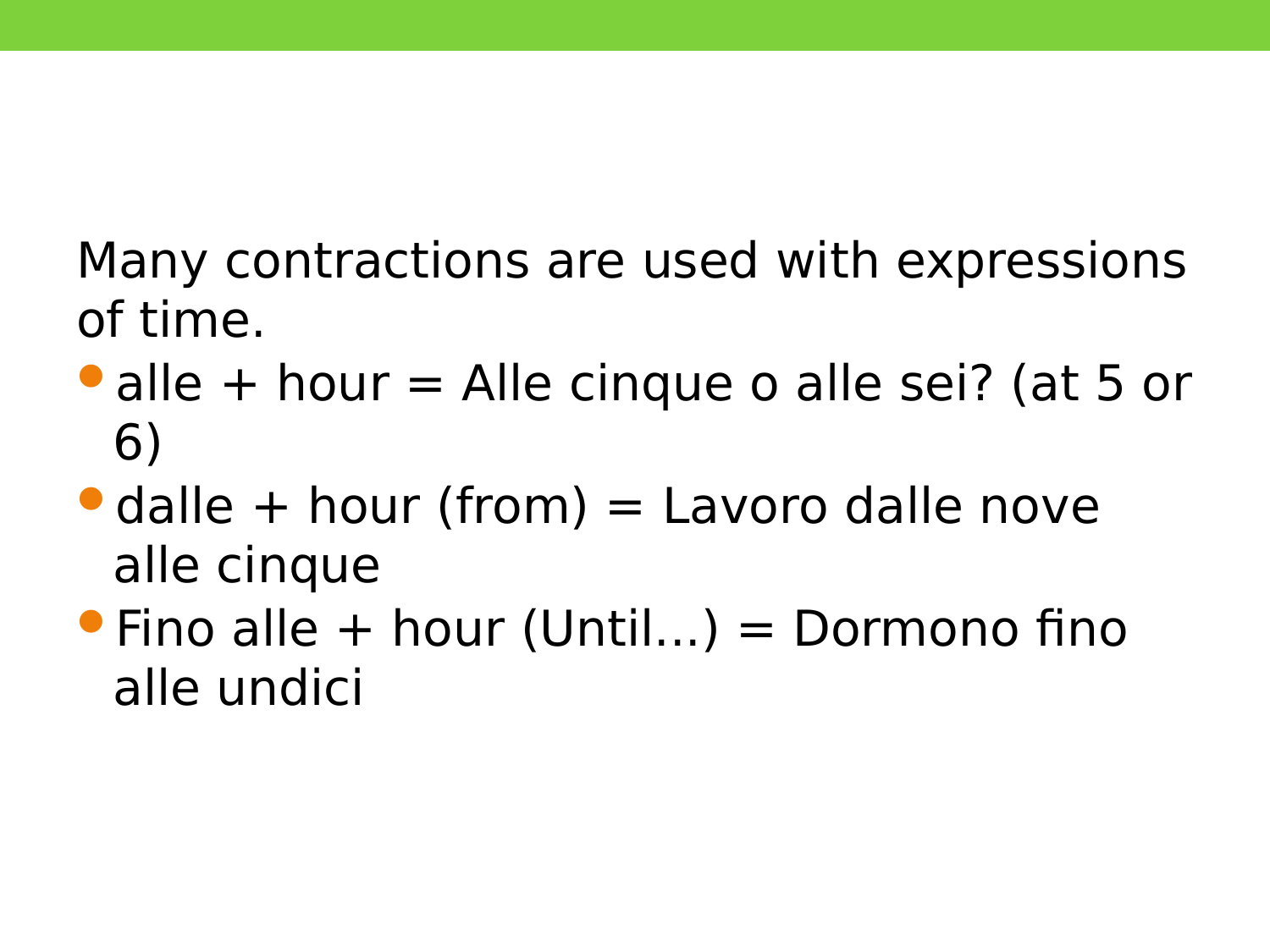

#
Many contractions are used with expressions of time.
alle + hour = Alle cinque o alle sei? (at 5 or 6)
dalle + hour (from) = Lavoro dalle nove alle cinque
Fino alle + hour (Until...) = Dormono fino alle undici